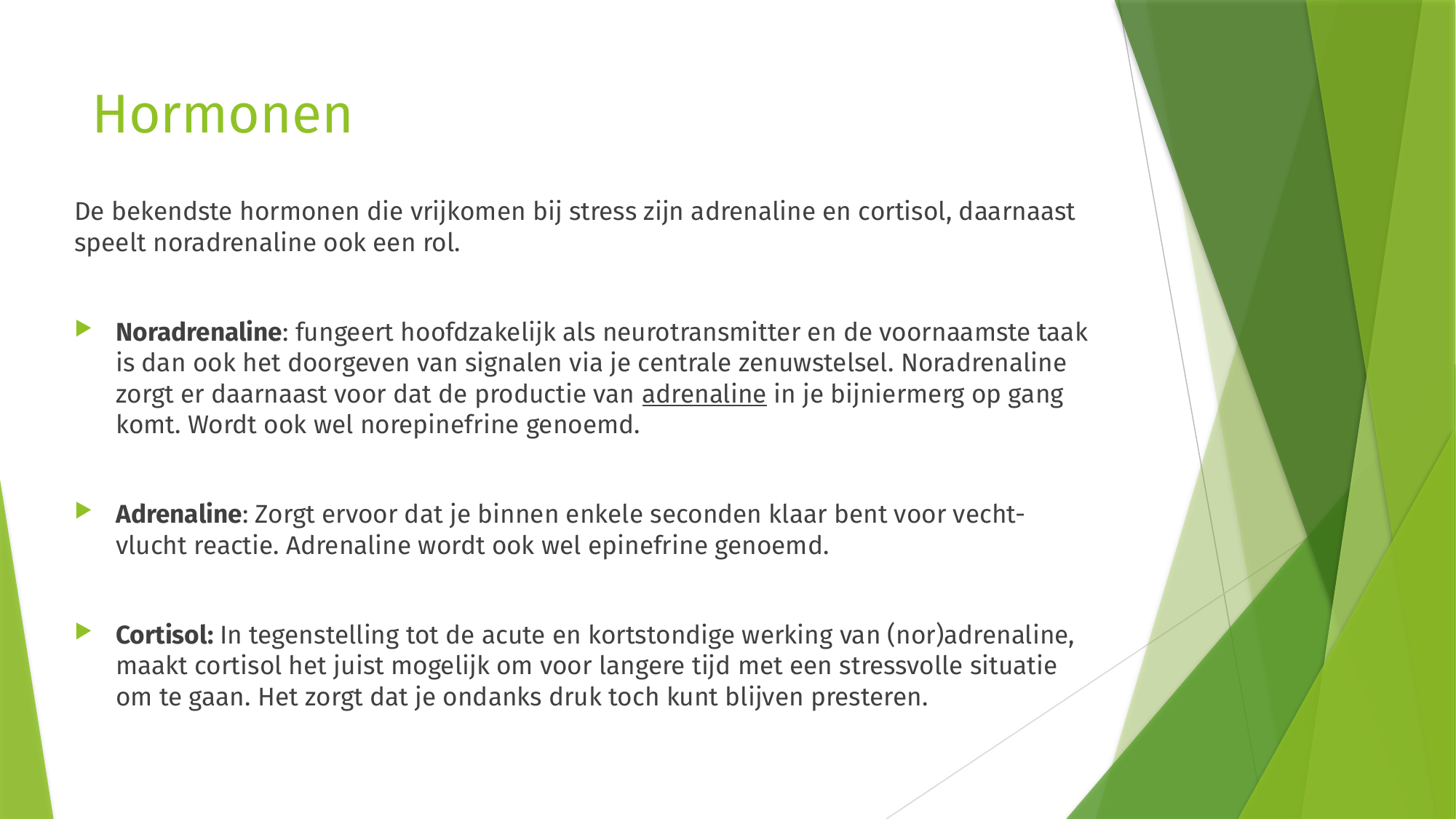

# Hormonen
De bekendste hormonen die vrijkomen bij stress zijn adrenaline en cortisol, daarnaast speelt noradrenaline ook een rol.

Noradrenaline: fungeert hoofdzakelijk als neurotransmitter en de voornaamste taak is dan ook het doorgeven van signalen via je centrale zenuwstelsel. Noradrenaline zorgt er daarnaast voor dat de productie van adrenaline in je bijniermerg op gang komt. Wordt ook wel norepinefrine genoemd.

Adrenaline: Zorgt ervoor dat je binnen enkele seconden klaar bent voor vecht-vlucht reactie. Adrenaline wordt ook wel epinefrine genoemd.

Cortisol: In tegenstelling tot de acute en kortstondige werking van (nor)adrenaline, maakt cortisol het juist mogelijk om voor langere tijd met een stressvolle situatie om te gaan. Het zorgt dat je ondanks druk toch kunt blijven presteren.